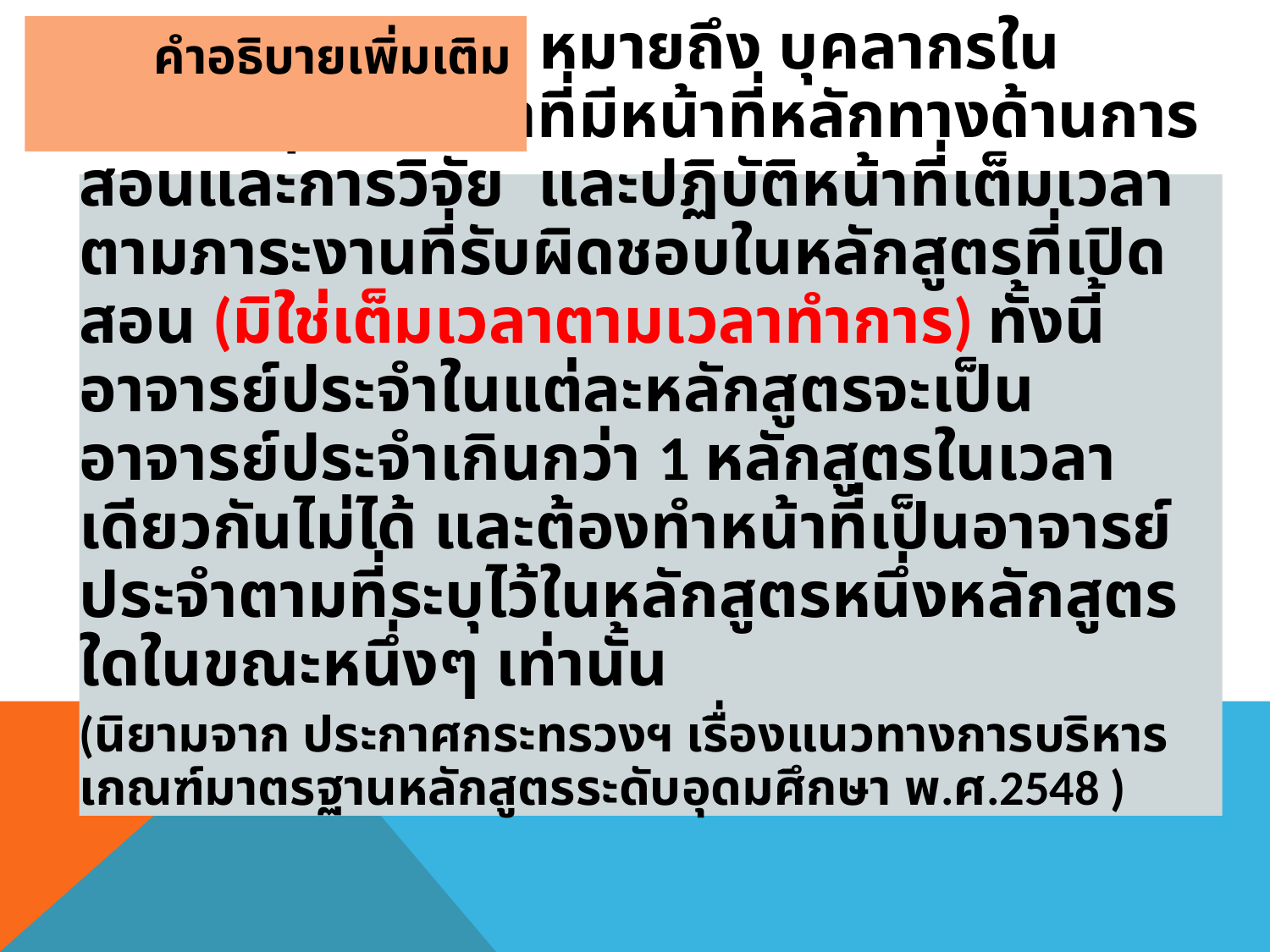

# คำอธิบายเพิ่มเติม
     อาจารย์ประจำ หมายถึง บุคลากรในสถาบันอุดมศึกษาที่มีหน้าที่หลักทางด้านการสอนและการวิจัย  และปฏิบัติหน้าที่เต็มเวลาตามภาระงานที่รับผิดชอบในหลักสูตรที่เปิดสอน (มิใช่เต็มเวลาตามเวลาทำการ) ทั้งนี้ อาจารย์ประจำในแต่ละหลักสูตรจะเป็นอาจารย์ประจำเกินกว่า 1 หลักสูตรในเวลาเดียวกันไม่ได้ และต้องทำหน้าที่เป็นอาจารย์ประจำตามที่ระบุไว้ในหลักสูตรหนึ่งหลักสูตรใดในขณะหนึ่งๆ เท่านั้น
(นิยามจาก ประกาศกระทรวงฯ เรื่องแนวทางการบริหารเกณฑ์มาตรฐานหลักสูตรระดับอุดมศึกษา พ.ศ.2548 )